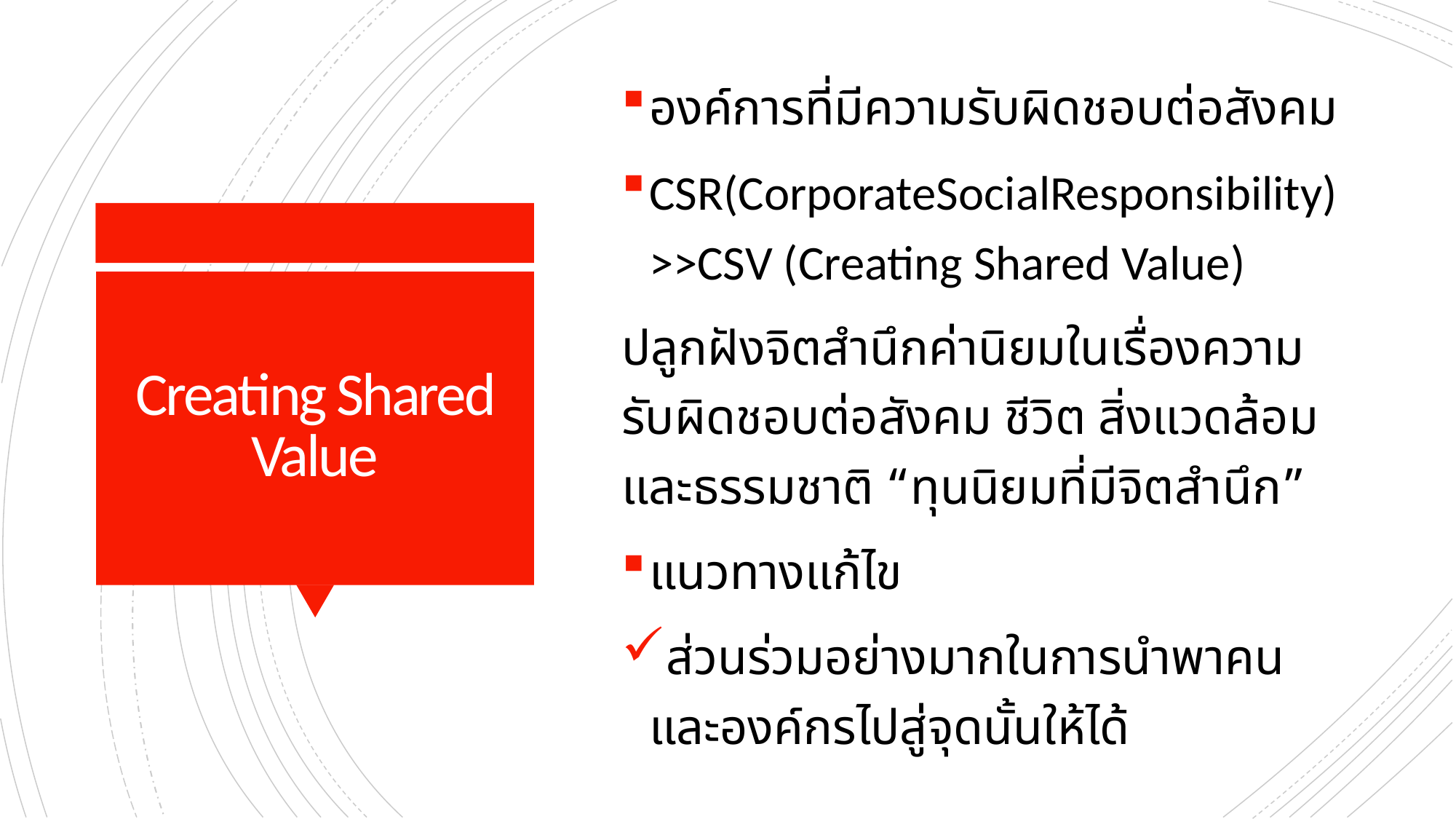

องค์การที่มีความรับผิดชอบต่อสังคม
CSR(CorporateSocialResponsibility)>>CSV (Creating Shared Value)
ปลูกฝังจิตสำนึกค่านิยมในเรื่องความรับผิดชอบต่อสังคม ชีวิต สิ่งแวดล้อม และธรรมชาติ “ทุนนิยมที่มีจิตสำนึก”
แนวทางแก้ไข
ส่วนร่วมอย่างมากในการนำพาคนและองค์กรไปสู่จุดนั้นให้ได้
# Creating Shared Value